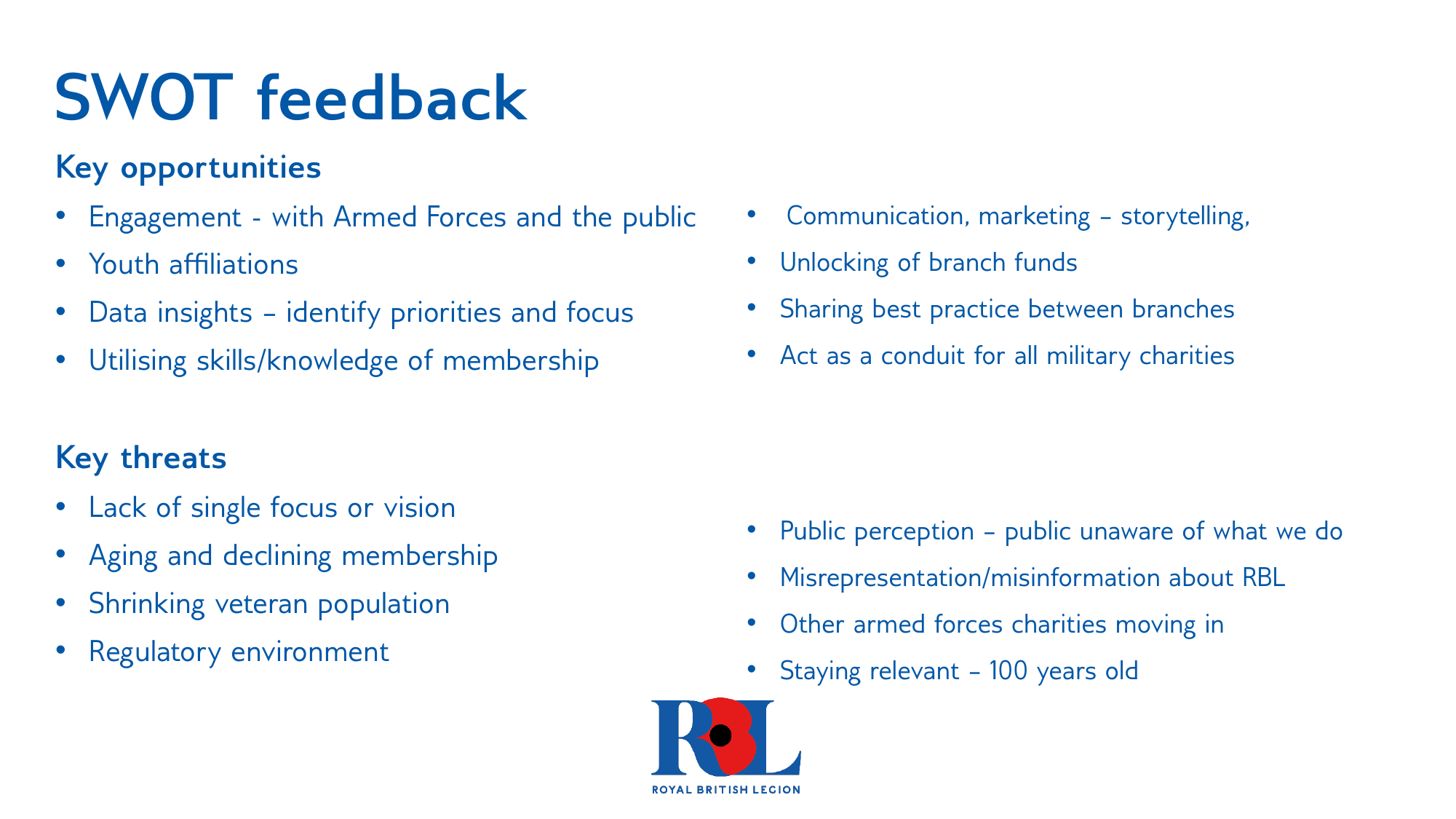

SWOT feedback
Key opportunities
Engagement - with Armed Forces and the public
Youth affiliations
Data insights – identify priorities and focus
Utilising skills/knowledge of membership

Key threats
Lack of single focus or vision
Aging and declining membership
Shrinking veteran population
Regulatory environment

Communication, marketing – storytelling,
Unlocking of branch funds
Sharing best practice between branches
Act as a conduit for all military charities

Public perception – public unaware of what we do
Misrepresentation/misinformation about RBL
Other armed forces charities moving in
Staying relevant – 100 years old